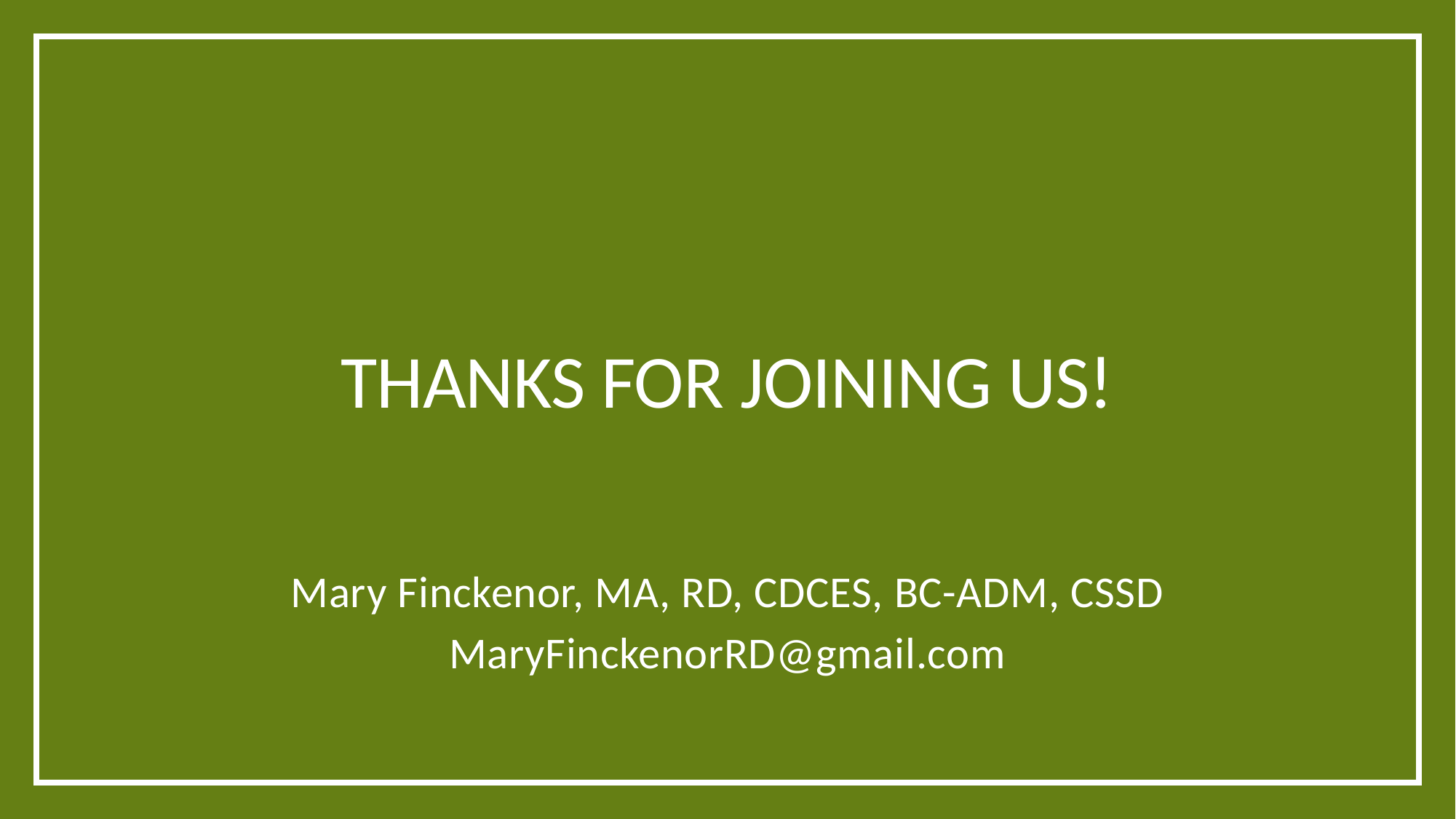

# Thanks for joining us!
Mary Finckenor, MA, RD, CDCES, BC-ADM, CSSD
MaryFinckenorRD@gmail.com